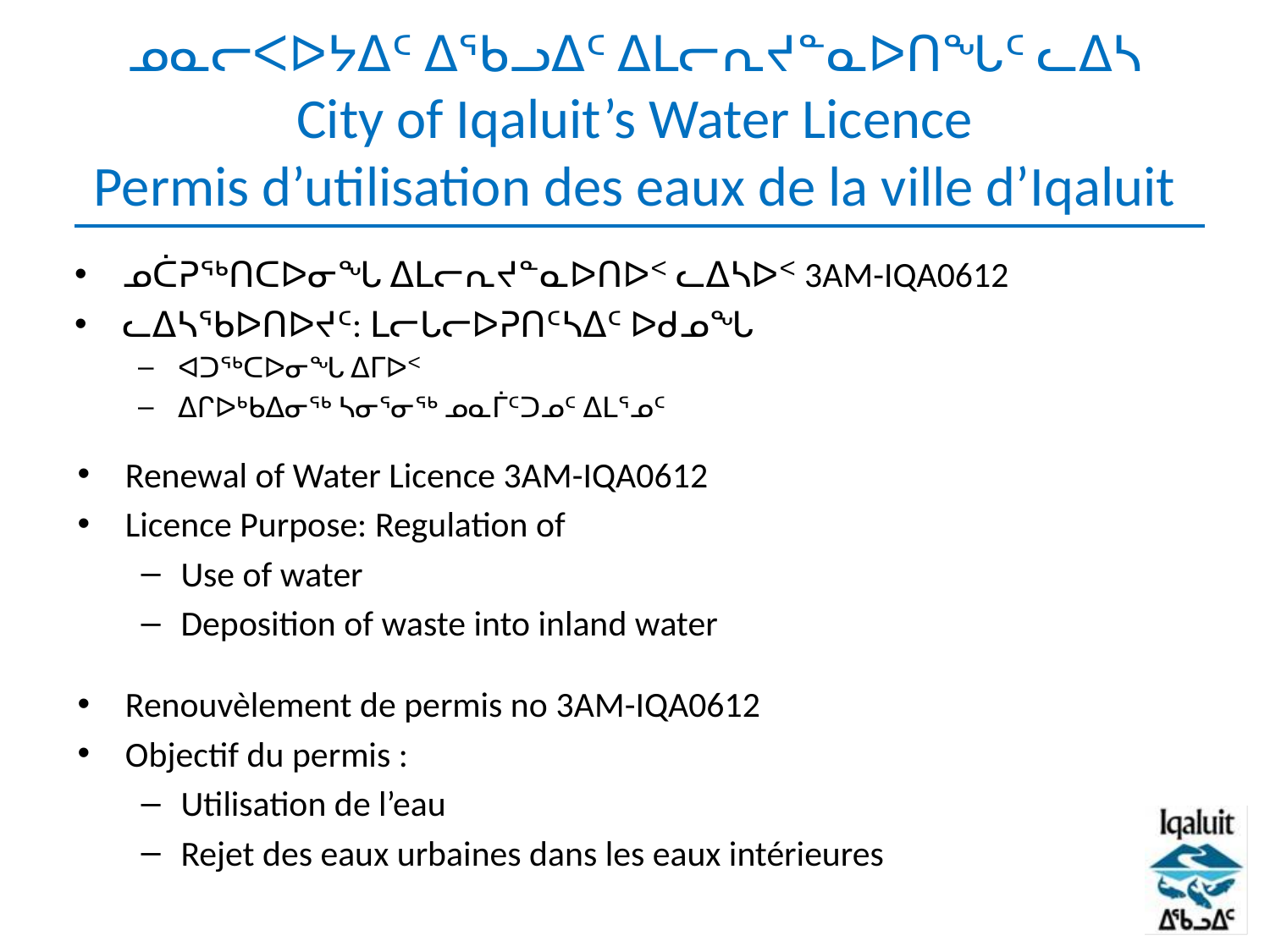

# ᓄᓇᓕᐸᐅᔭᐃᑦ ᐃᖃᓗᐃᑦ ᐃᒪᓕᕆᔪᓐᓇᐅᑎᖓᑦ ᓚᐃᓴ City of Iqaluit’s Water Licence Permis d’utilisation des eaux de la ville d’Iqaluit
ᓄᑖᕈᖅᑎᑕᐅᓂᖓ ᐃᒪᓕᕆᔪᓐᓇᐅᑎᐅᑉ ᓚᐃᓴᐅᑉ 3AM-IQA0612
ᓚᐃᓴᖃᐅᑎᐅᔪᑦ: ᒪᓕᒐᓕᐅᕈᑎᑦᓴᐃᑦ ᐅᑯᓄᖓ
ᐊᑐᖅᑕᐅᓂᖓ ᐃᒥᐅᑉ
ᐃᒋᐅᒃᑲᐃᓂᖅ ᓴᓂᕐᓂᖅ ᓄᓇᒦᑦᑐᓄᑦ ᐃᒪᕐᓄᑦ
Renewal of Water Licence 3AM-IQA0612
Licence Purpose: Regulation of
Use of water
Deposition of waste into inland water

Renouvèlement de permis no 3AM-IQA0612
Objectif du permis :
Utilisation de l’eau
Rejet des eaux urbaines dans les eaux intérieures